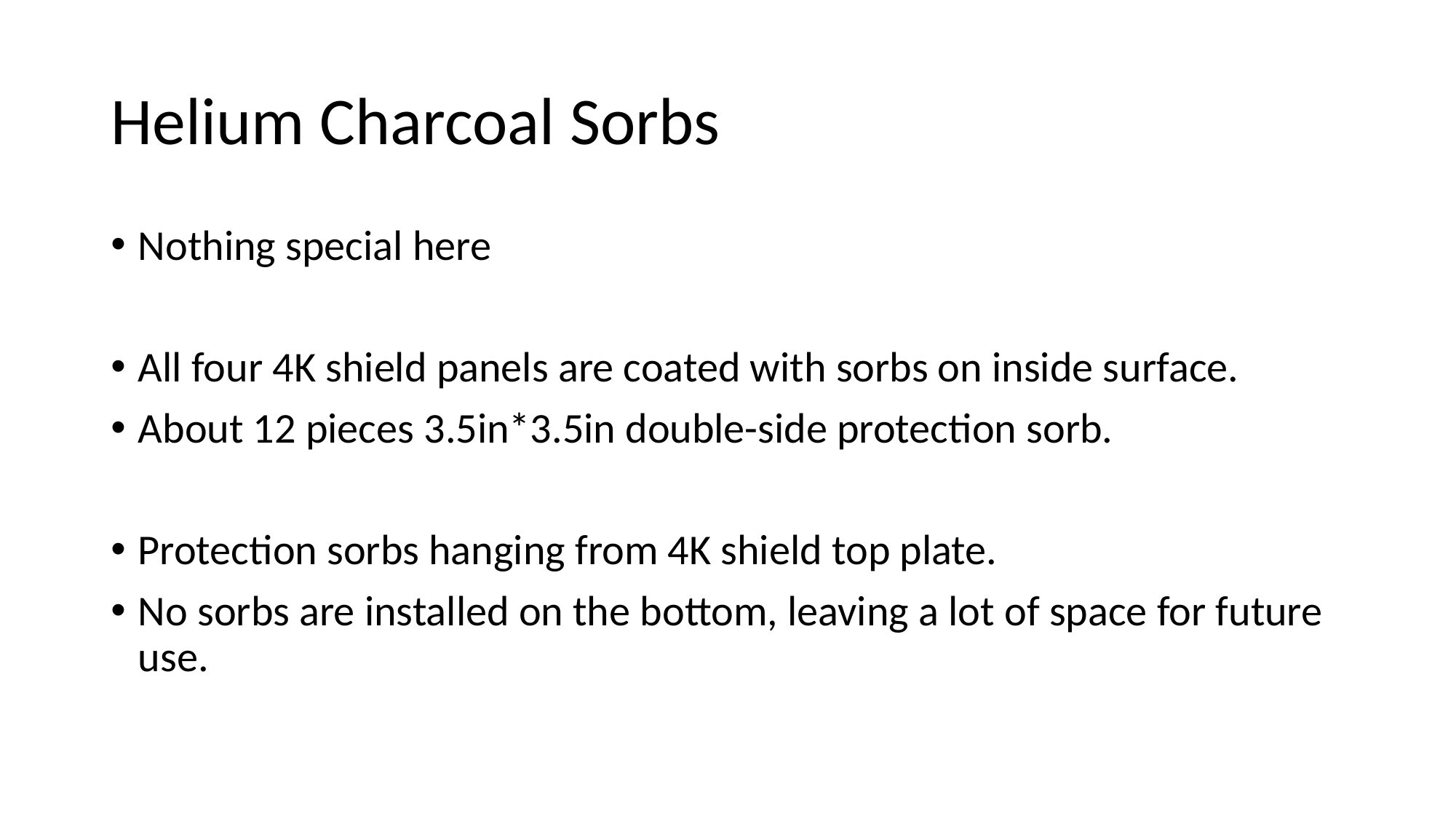

# Helium Charcoal Sorbs
Nothing special here

All four 4K shield panels are coated with sorbs on inside surface.
About 12 pieces 3.5in*3.5in double-side protection sorb.

Protection sorbs hanging from 4K shield top plate.
No sorbs are installed on the bottom, leaving a lot of space for future use.